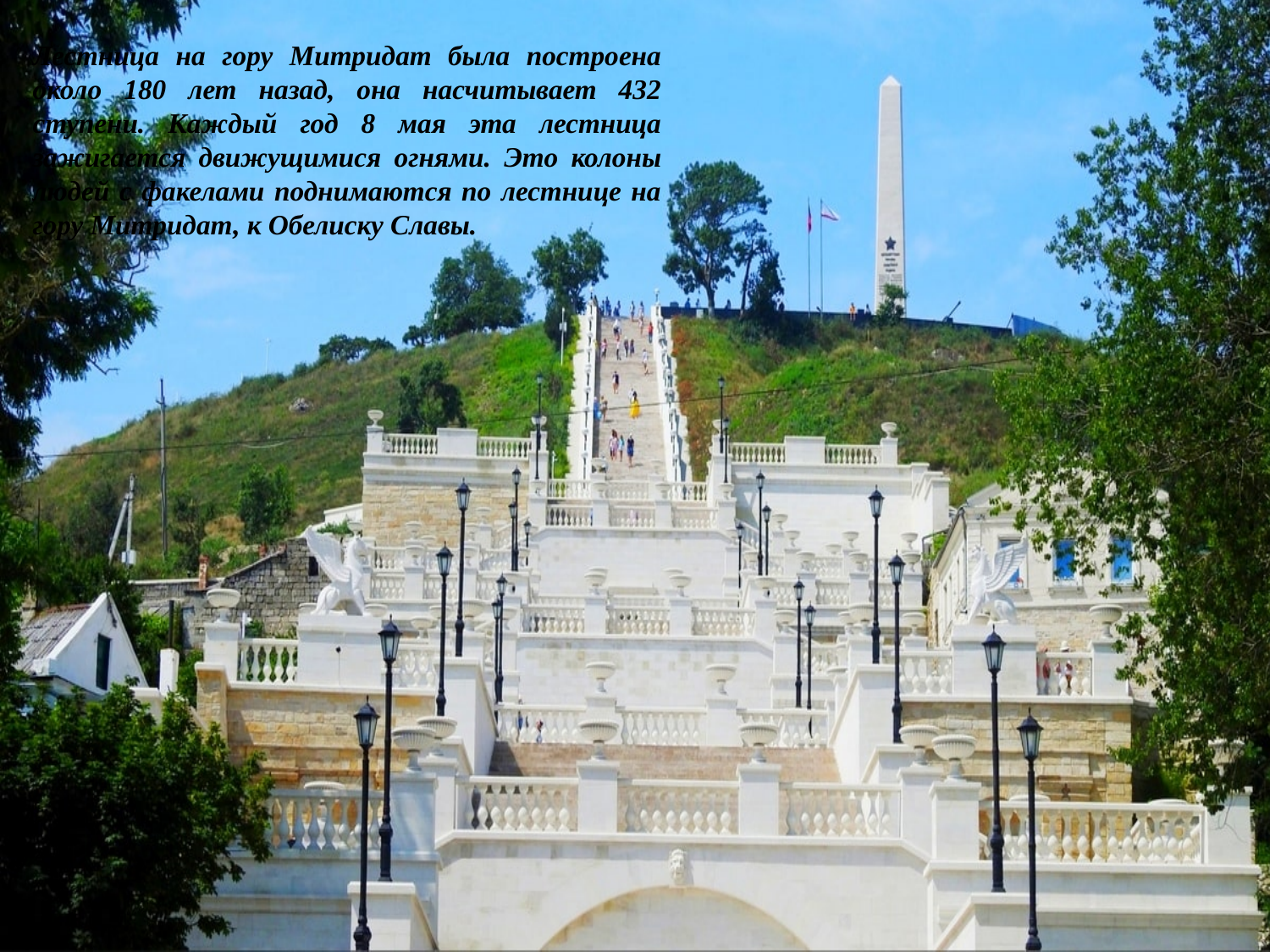

Лестница на гору Митридат была построена около 180 лет назад, она насчитывает 432 ступени. Каждый год 8 мая эта лестница зажигается движущимися огнями. Это колоны людей с факелами поднимаются по лестнице на гору Митридат, к Обелиску Славы.